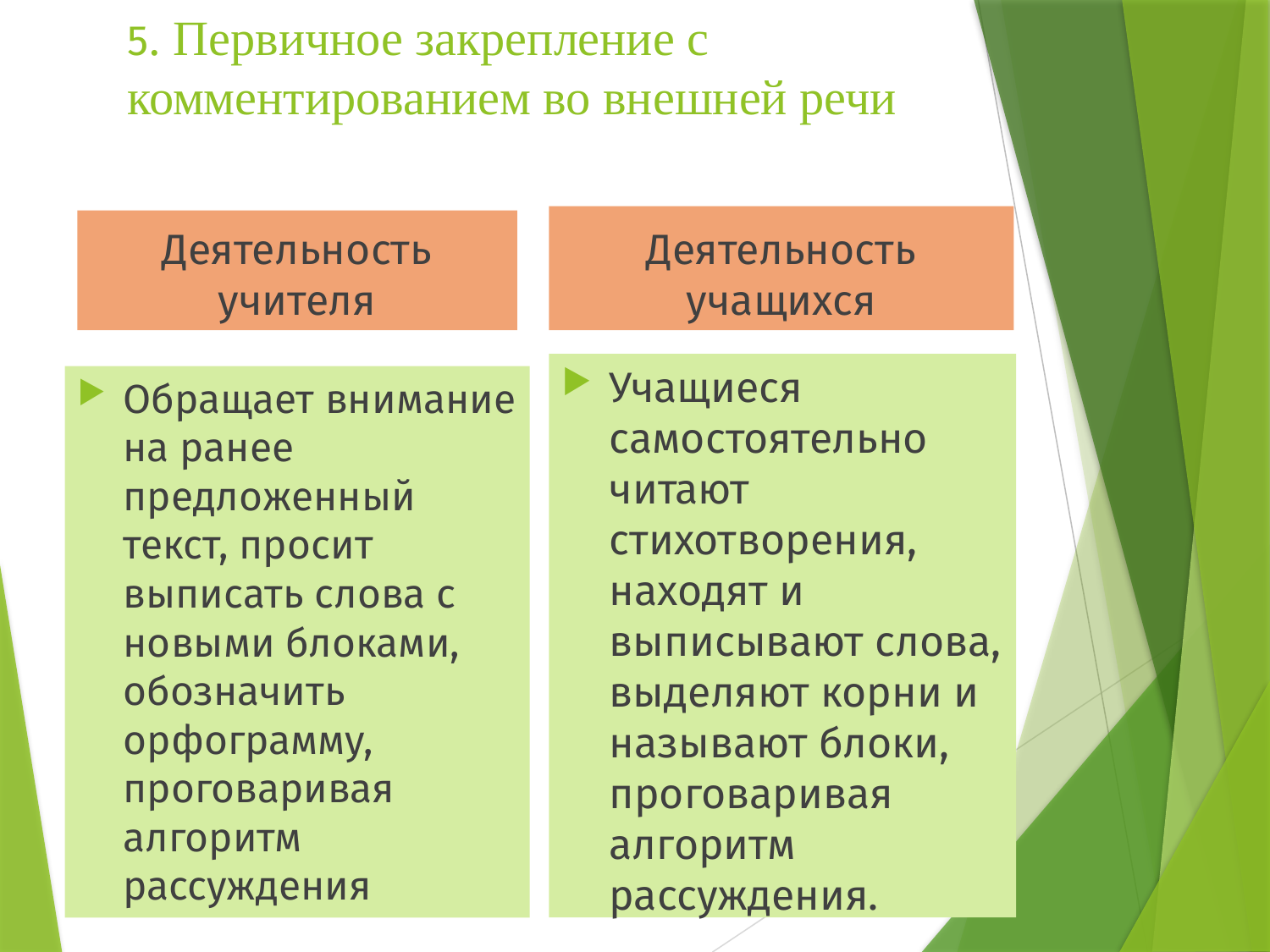

# 5. Первичное закрепление с комментированием во внешней речи
Деятельность учащихся
Деятельность учителя
Учащиеся  самостоятельно читают стихотворения, находят и выписывают слова, выделяют корни и  называют блоки, проговаривая алгоритм рассуждения.
Обращает внимание на ранее предложенный текст, просит выписать слова с новыми блоками, обозначить орфограмму, проговаривая алгоритм рассуждения